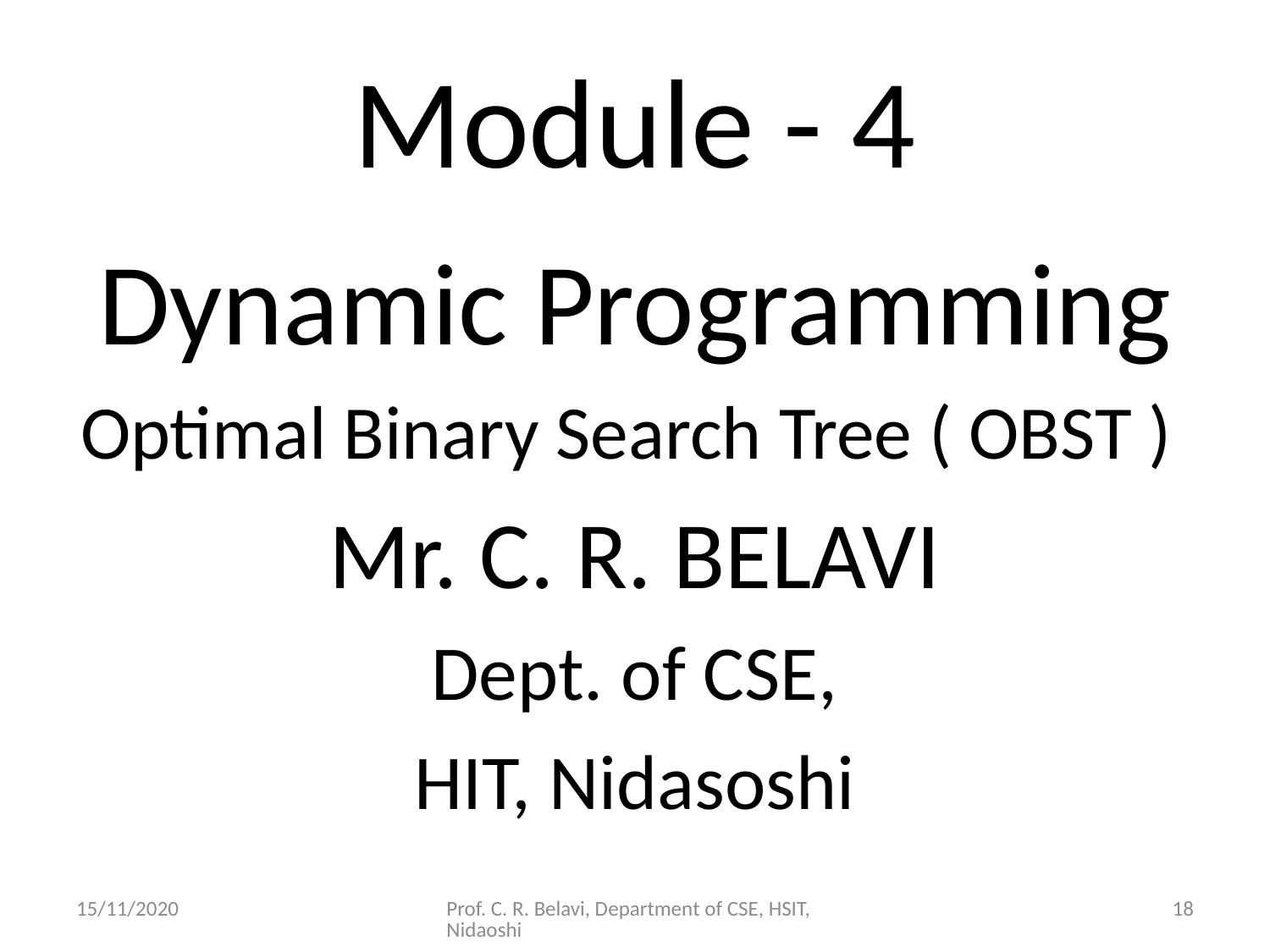

# Module - 4
Dynamic Programming
Optimal Binary Search Tree ( OBST )
Mr. C. R. BELAVI
Dept. of CSE,
HIT, Nidasoshi
15/11/2020
Prof. C. R. Belavi, Department of CSE, HSIT, Nidaoshi
18